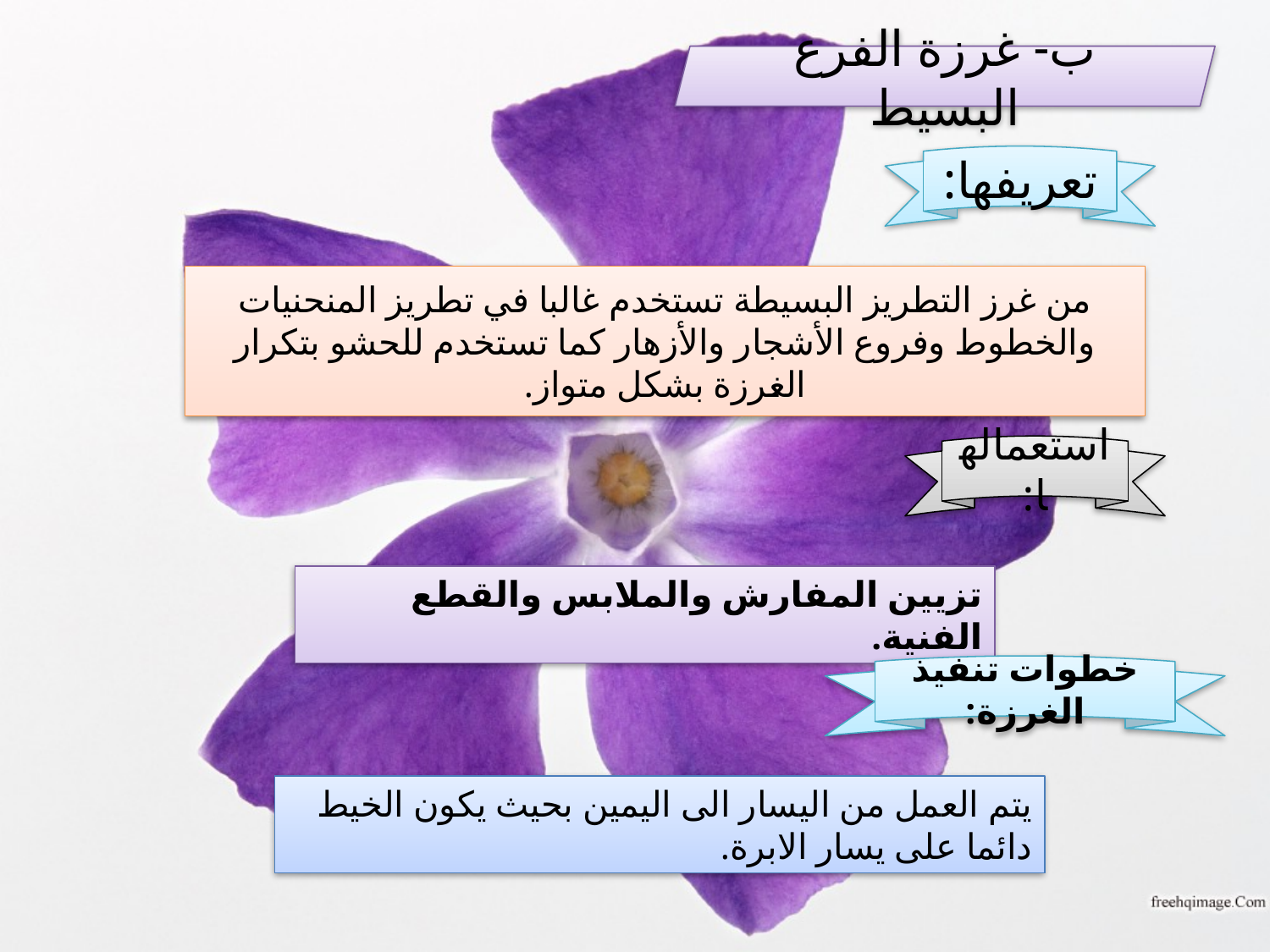

ب- غرزة الفرع البسيط
تعريفها:
من غرز التطريز البسيطة تستخدم غالبا في تطريز المنحنيات والخطوط وفروع الأشجار والأزهار كما تستخدم للحشو بتكرار الغرزة بشكل متواز.
استعمالها:
تزيين المفارش والملابس والقطع الفنية.
خطوات تنفيذ الغرزة:
يتم العمل من اليسار الى اليمين بحيث يكون الخيط دائما على يسار الابرة.